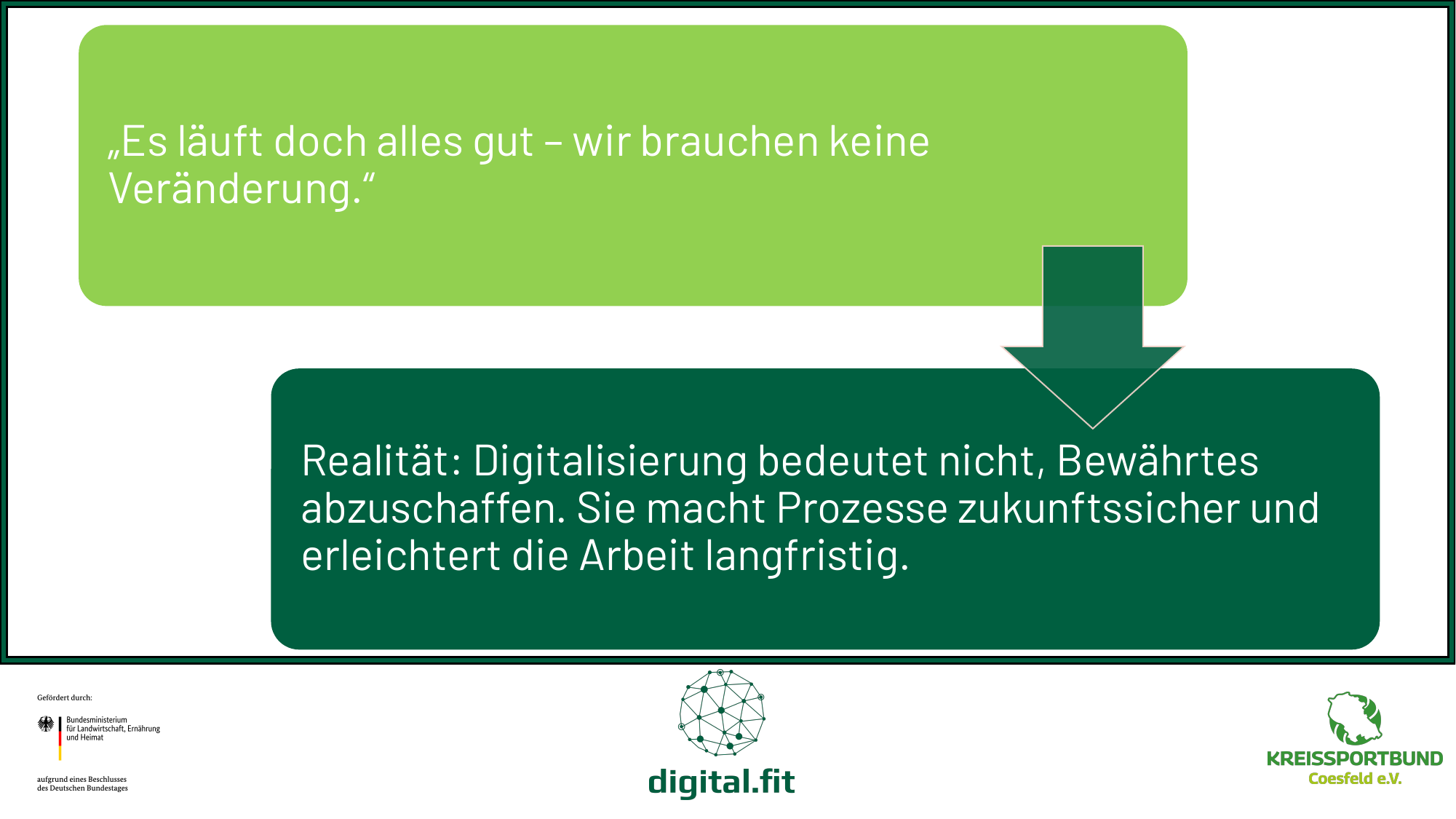

„Es läuft doch alles gut – wir brauchen keine Veränderung.“
Realität: Digitalisierung bedeutet nicht, Bewährtes abzuschaffen. Sie macht Prozesse zukunftssicher und erleichtert die Arbeit langfristig.